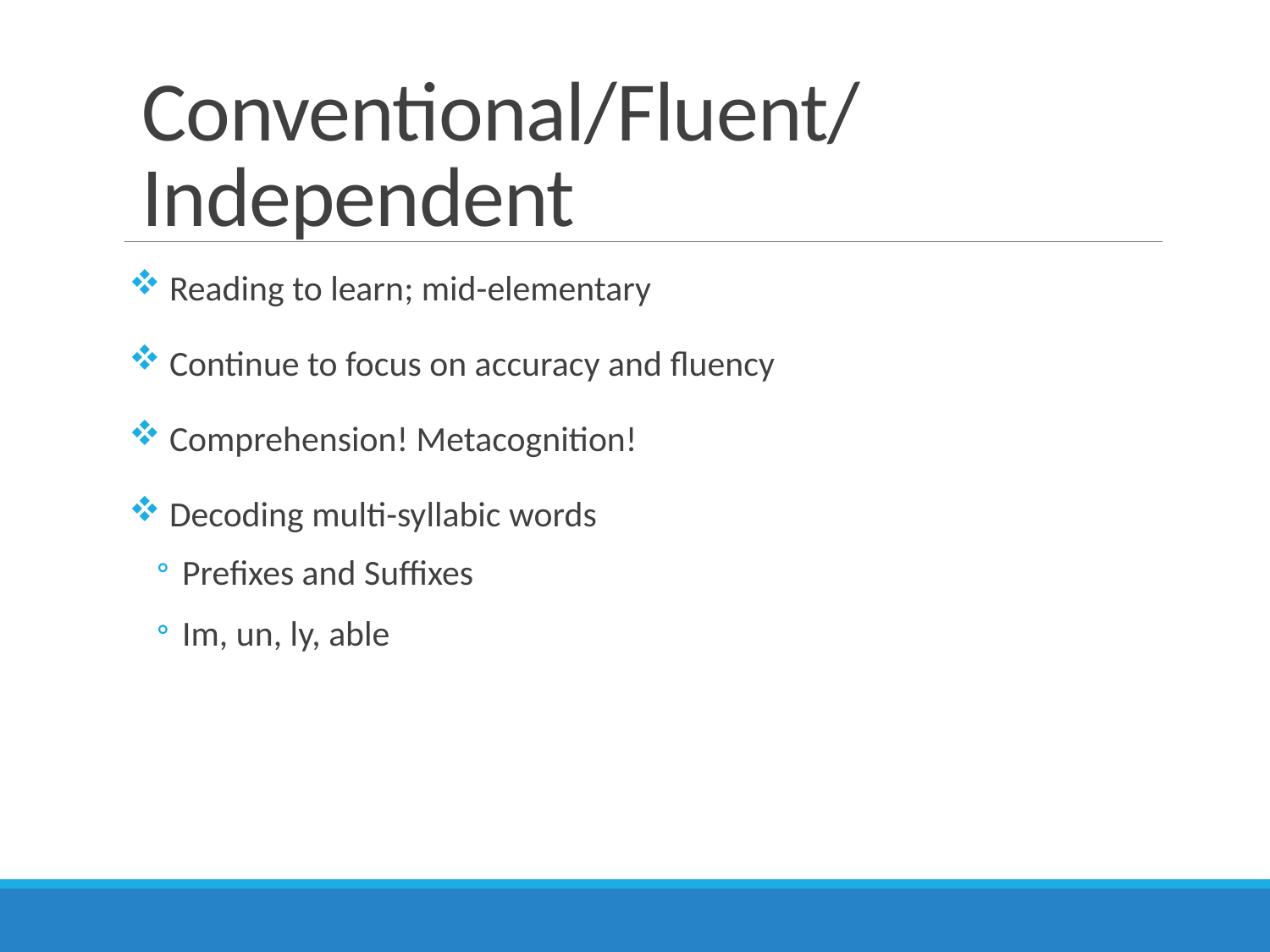

# Conventional/Fluent/ Independent
 Reading to learn; mid-elementary
 Continue to focus on accuracy and fluency
 Comprehension! Metacognition!
 Decoding multi-syllabic words
Prefixes and Suffixes
Im, un, ly, able